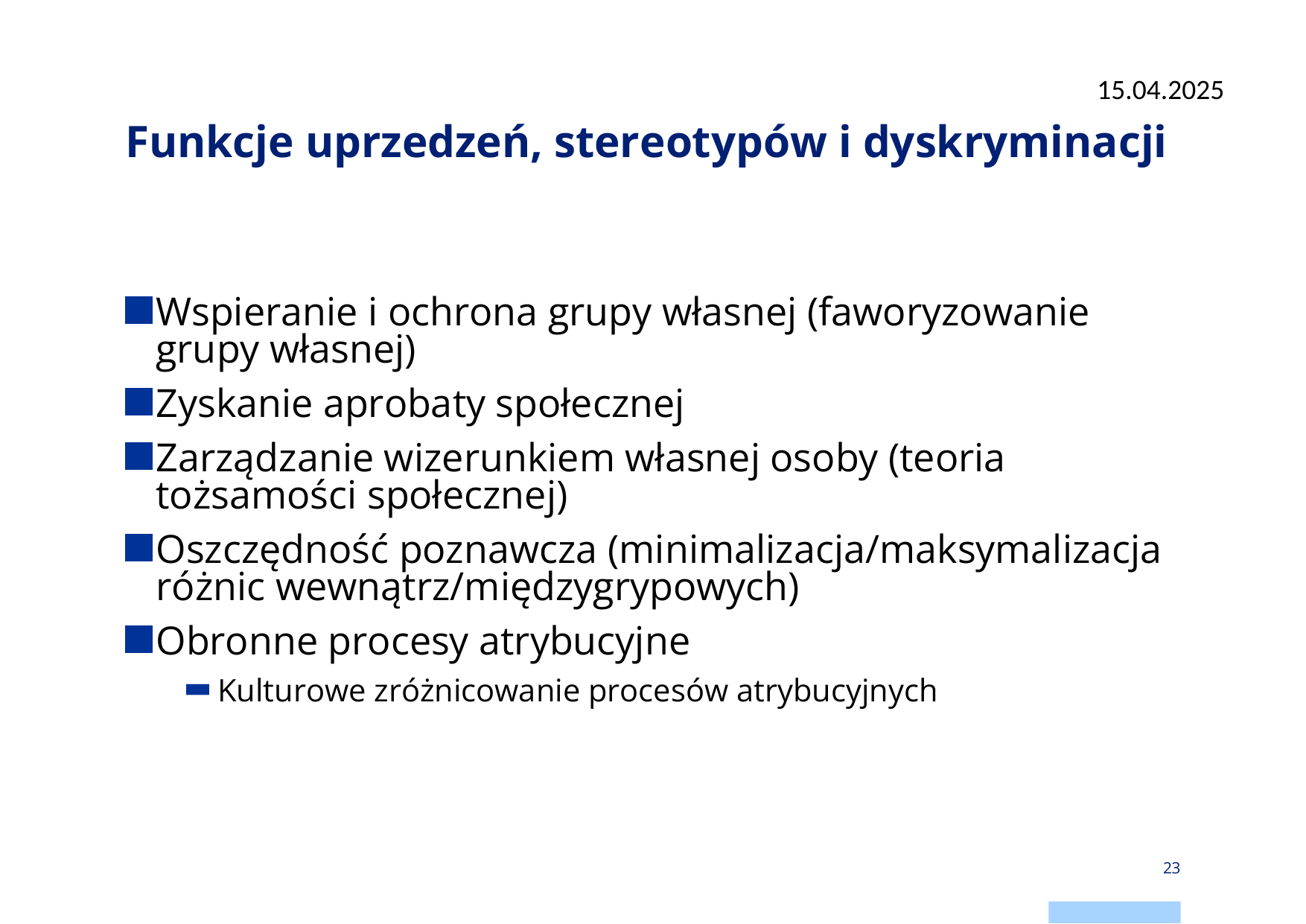

15.04.2025
# Funkcje uprzedzeń, stereotypów i dyskryminacji

Wspieranie i ochrona grupy własnej (faworyzowanie grupy własnej)
Zyskanie aprobaty społecznej
Zarządzanie wizerunkiem własnej osoby (teoria tożsamości społecznej)
Oszczędność poznawcza (minimalizacja/maksymalizacja różnic wewnątrz/międzygrypowych)
Obronne procesy atrybucyjne
Kulturowe zróżnicowanie procesów atrybucyjnych

23